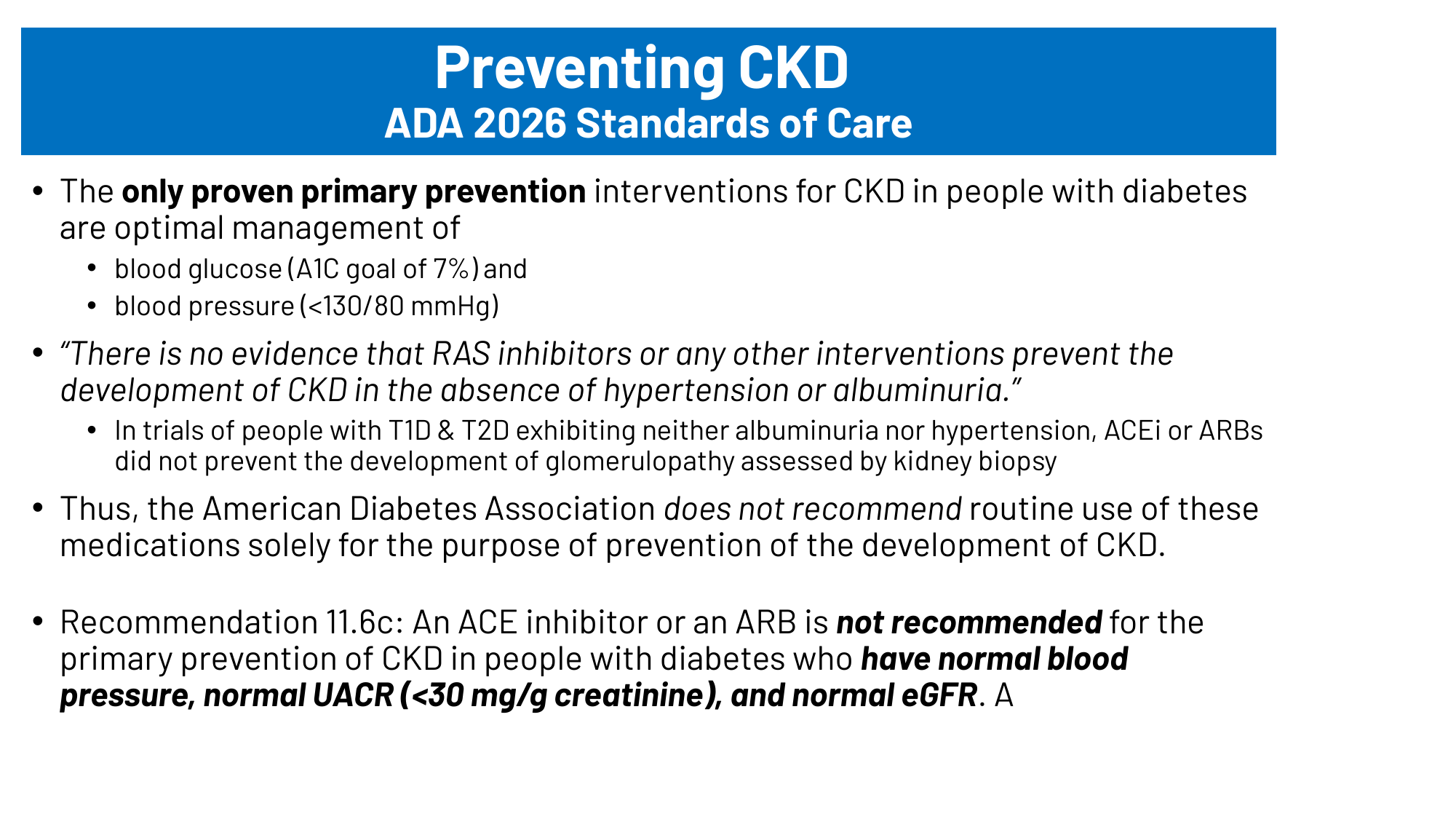

# Preventing CKD ADA 2026 Standards of Care
The only proven primary prevention interventions for CKD in people with diabetes are optimal management of
blood glucose (A1C goal of 7%) and
blood pressure (<130/80 mmHg)
“There is no evidence that RAS inhibitors or any other interventions prevent the development of CKD in the absence of hypertension or albuminuria.”
In trials of people with T1D & T2D exhibiting neither albuminuria nor hypertension, ACEi or ARBs did not prevent the development of glomerulopathy assessed by kidney biopsy
Thus, the American Diabetes Association does not recommend routine use of these medications solely for the purpose of prevention of the development of CKD.

Recommendation 11.6c: An ACE inhibitor or an ARB is not recommended for the primary prevention of CKD in people with diabetes who have normal blood pressure, normal UACR (<30 mg/g creatinine), and normal eGFR. A